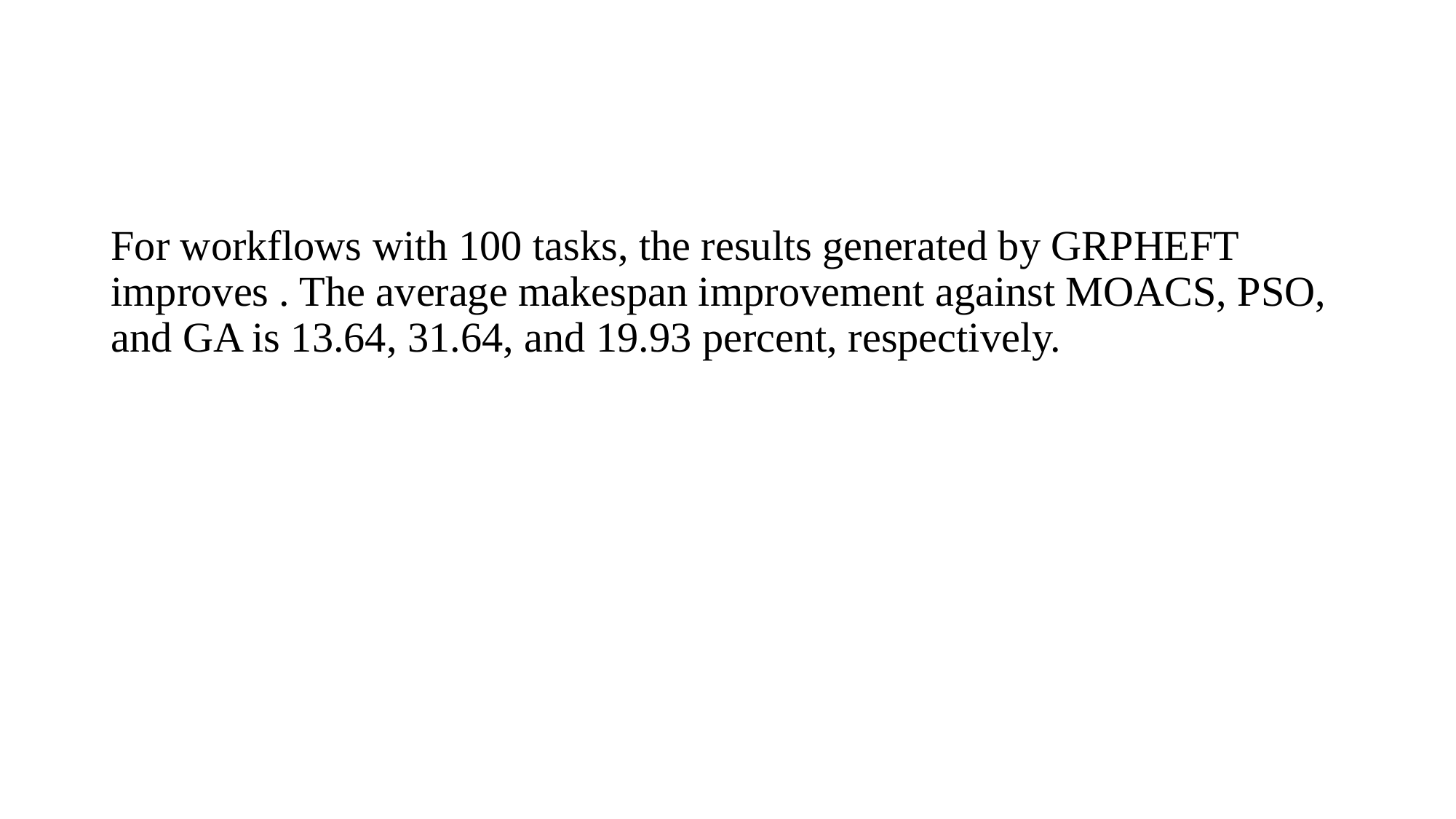

#
For workflows with 100 tasks, the results generated by GRPHEFT improves . The average makespan improvement against MOACS, PSO, and GA is 13.64, 31.64, and 19.93 percent, respectively.